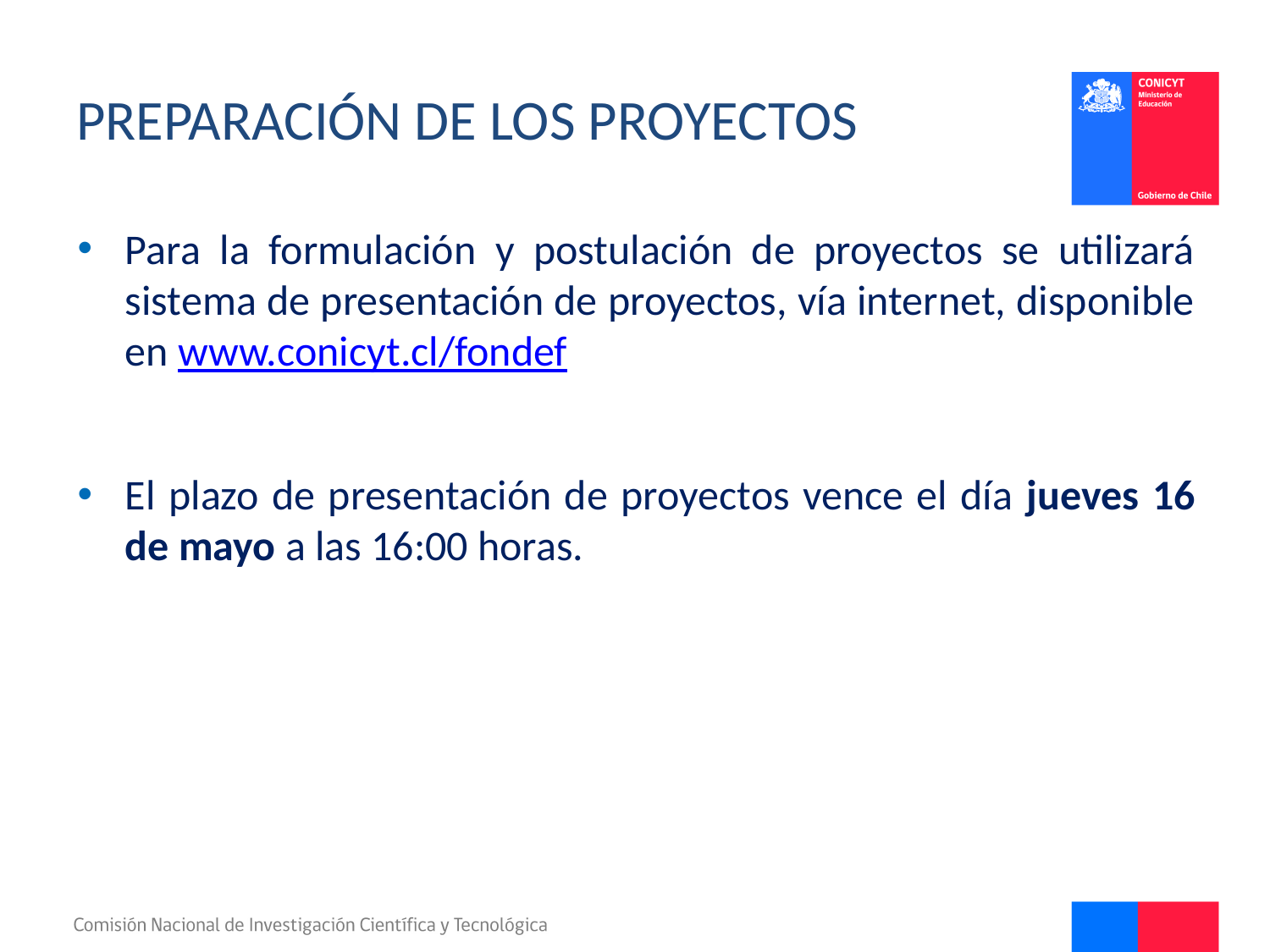

# Preparación de los Proyectos
Para la formulación y postulación de proyectos se utilizará sistema de presentación de proyectos, vía internet, disponible en www.conicyt.cl/fondef

El plazo de presentación de proyectos vence el día jueves 16 de mayo a las 16:00 horas.